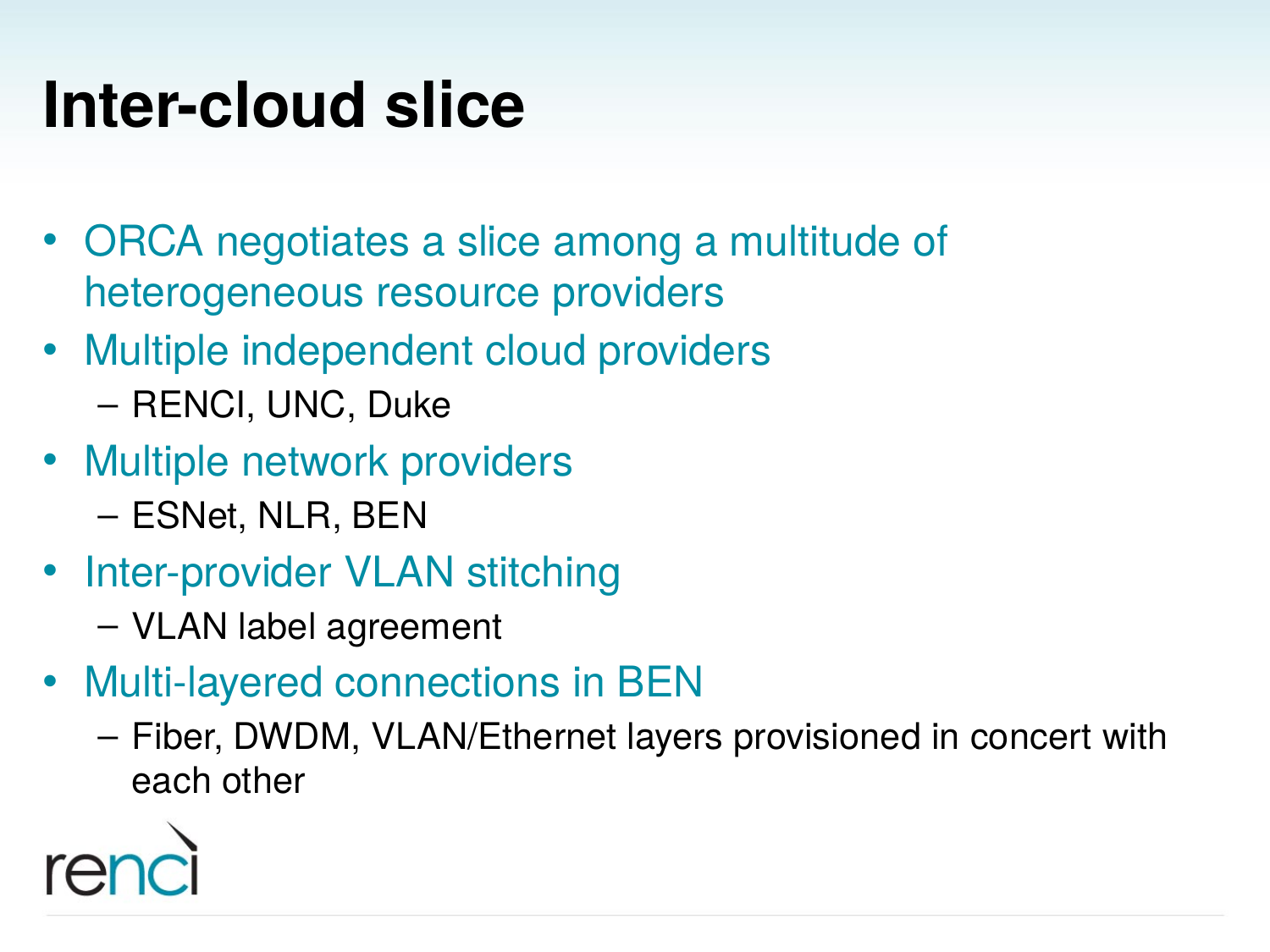

# Inter-cloud slice
ORCA negotiates a slice among a multitude of heterogeneous resource providers
Multiple independent cloud providers
RENCI, UNC, Duke
Multiple network providers
ESNet, NLR, BEN
Inter-provider VLAN stitching
VLAN label agreement
Multi-layered connections in BEN
Fiber, DWDM, VLAN/Ethernet layers provisioned in concert with each other